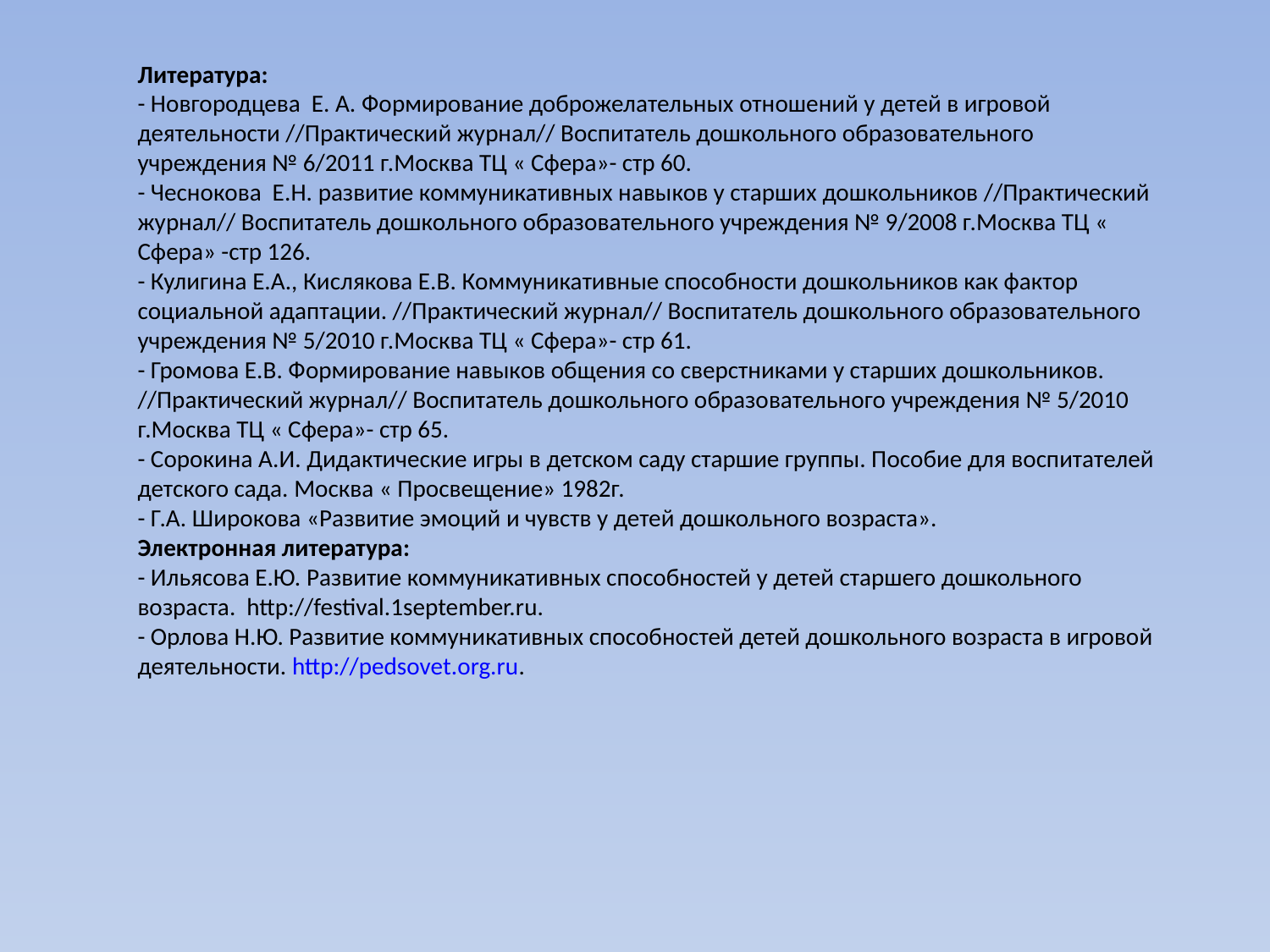

#
Литература:
- Новгородцева  Е. А. Формирование доброжелательных отношений у детей в игровой деятельности //Практический журнал// Воспитатель дошкольного образовательного учреждения № 6/2011 г.Москва ТЦ « Сфера»- стр 60.
- Чеснокова  Е.Н. развитие коммуникативных навыков у старших дошкольников //Практический журнал// Воспитатель дошкольного образовательного учреждения № 9/2008 г.Москва ТЦ « Сфера» -стр 126.
- Кулигина Е.А., Кислякова Е.В. Коммуникативные способности дошкольников как фактор социальной адаптации. //Практический журнал// Воспитатель дошкольного образовательного учреждения № 5/2010 г.Москва ТЦ « Сфера»- стр 61.
- Громова Е.В. Формирование навыков общения со сверстниками у старших дошкольников. //Практический журнал// Воспитатель дошкольного образовательного учреждения № 5/2010 г.Москва ТЦ « Сфера»- стр 65.
- Сорокина А.И. Дидактические игры в детском саду старшие группы. Пособие для воспитателей детского сада. Москва « Просвещение» 1982г.
- Г.А. Широкова «Развитие эмоций и чувств у детей дошкольного возраста».
Электронная литература:
- Ильясова Е.Ю. Развитие коммуникативных способностей у детей старшего дошкольного возраста.  http://festival.1september.ru.
- Орлова Н.Ю. Развитие коммуникативных способностей детей дошкольного возраста в игровой деятельности. http://pedsovet.org.ru.